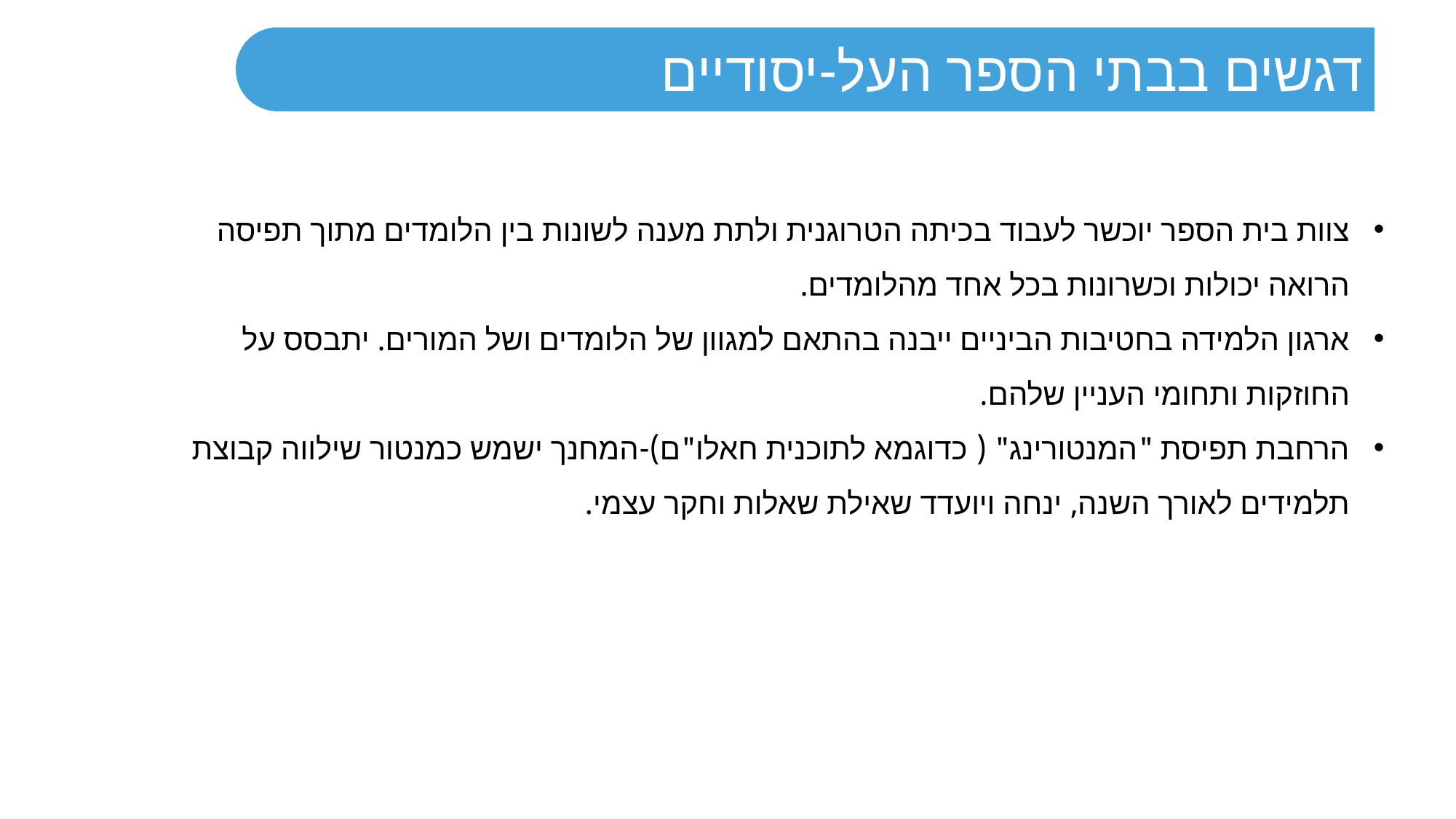

דגשים בבתי הספר העל-יסודיים
צוות בית הספר יוכשר לעבוד בכיתה הטרוגנית ולתת מענה לשונות בין הלומדים מתוך תפיסה  הרואה יכולות וכשרונות בכל אחד מהלומדים.
ארגון הלמידה בחטיבות הביניים ייבנה בהתאם למגוון של הלומדים ושל המורים. יתבסס על החוזקות ותחומי העניין שלהם.
הרחבת תפיסת "המנטורינג" ( כדוגמא לתוכנית חאלו"ם)-המחנך ישמש כמנטור שילווה קבוצת תלמידים לאורך השנה, ינחה ויועדד שאילת שאלות וחקר עצמי.